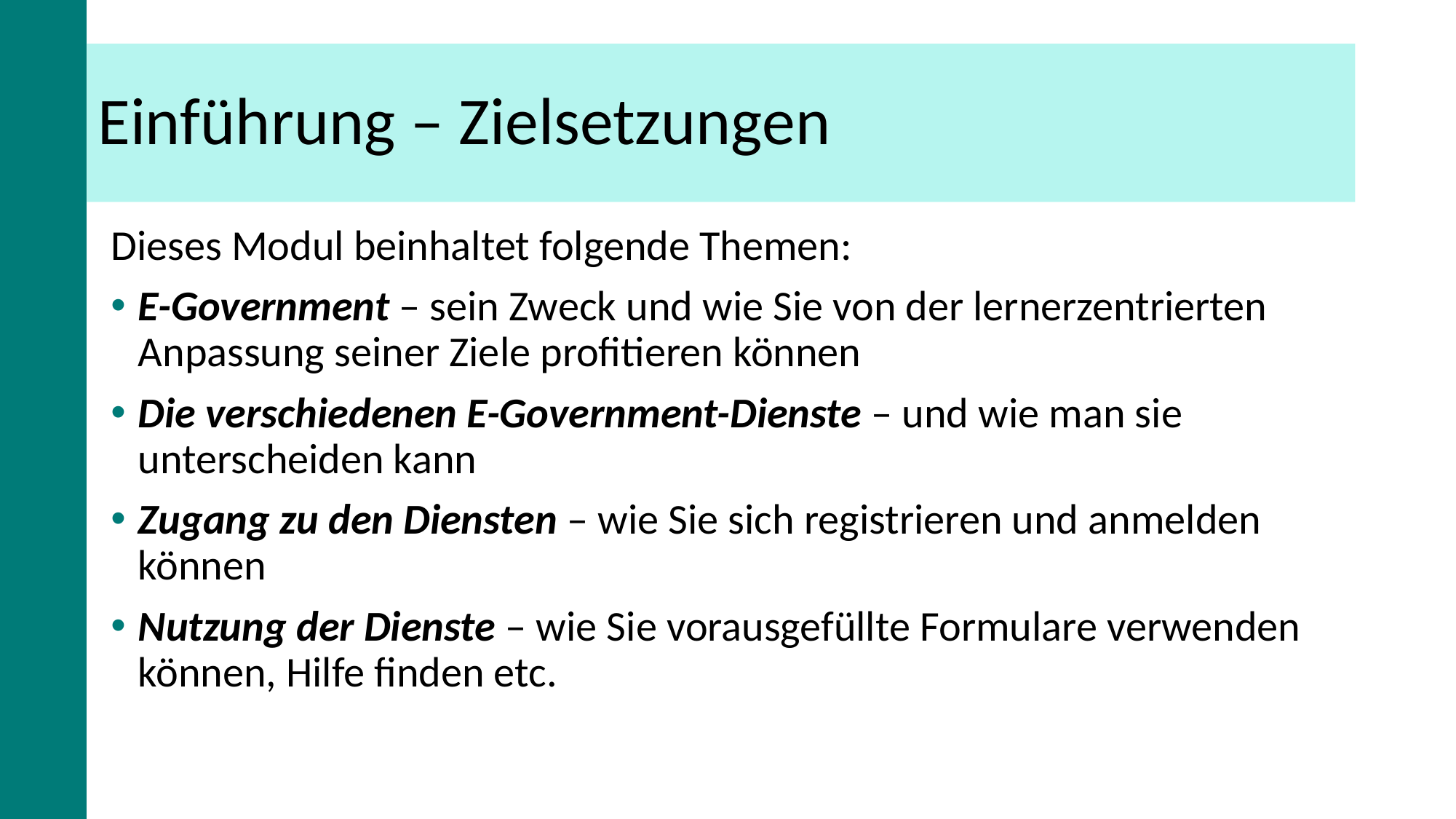

# Einführung – Zielsetzungen
Dieses Modul beinhaltet folgende Themen:
E-Government – sein Zweck und wie Sie von der lernerzentrierten Anpassung seiner Ziele profitieren können
Die verschiedenen E-Government-Dienste – und wie man sie unterscheiden kann
Zugang zu den Diensten – wie Sie sich registrieren und anmelden können
Nutzung der Dienste – wie Sie vorausgefüllte Formulare verwenden können, Hilfe finden etc.